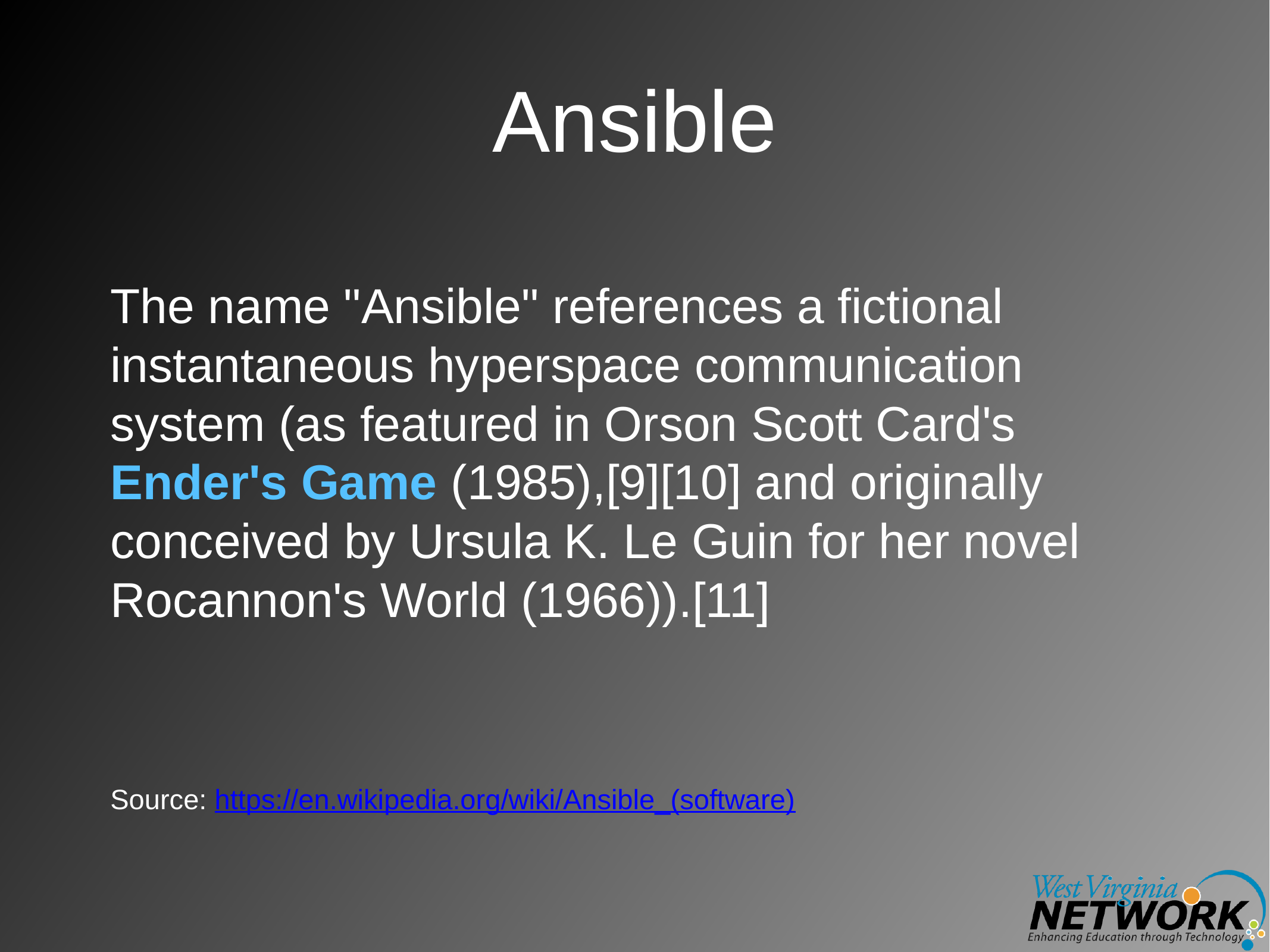

# Ansible
The name "Ansible" references a fictional instantaneous hyperspace communication system (as featured in Orson Scott Card's Ender's Game (1985),[9][10] and originally conceived by Ursula K. Le Guin for her novel Rocannon's World (1966)).[11]
Source: https://en.wikipedia.org/wiki/Ansible_(software)